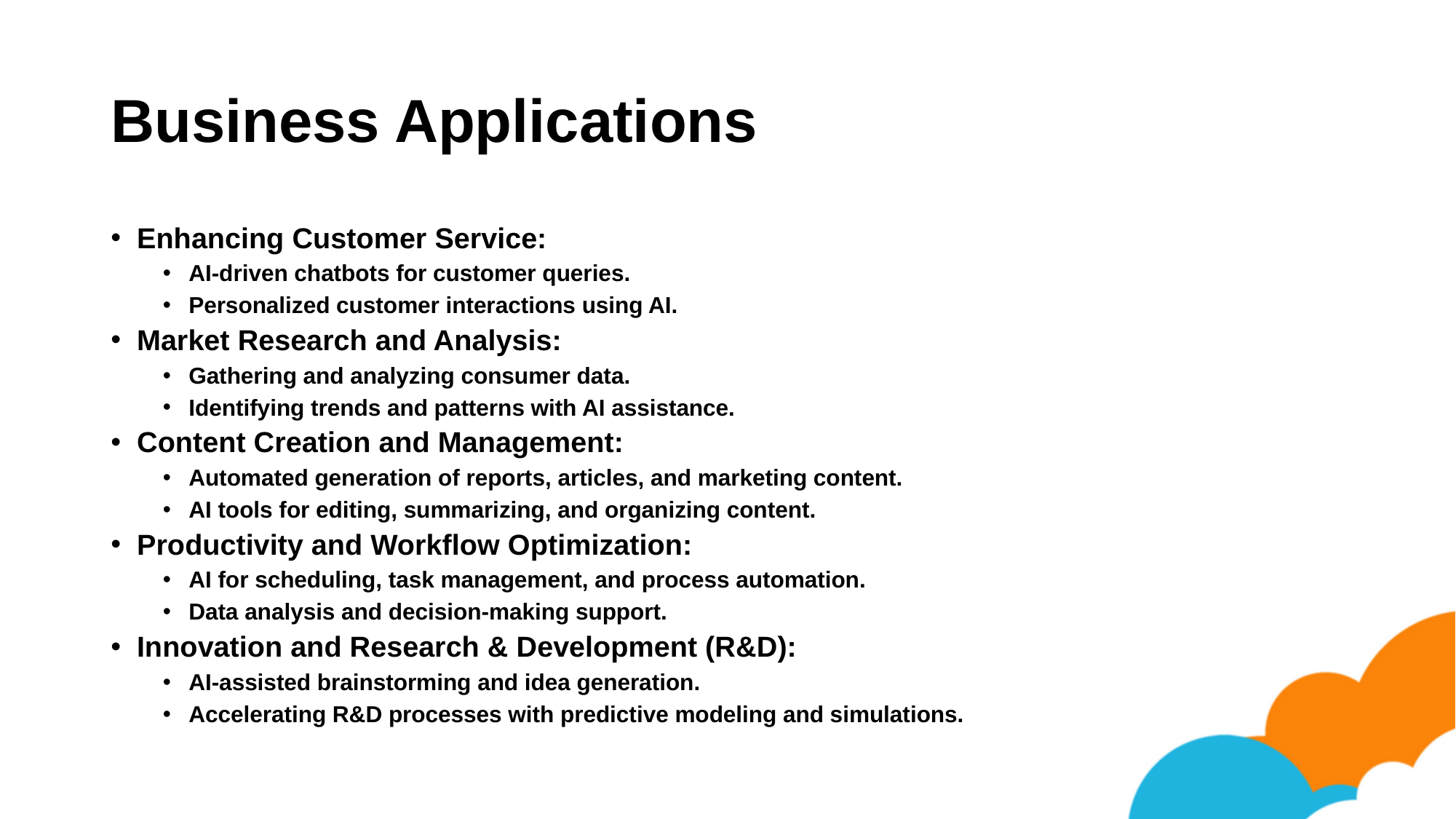

# Business Applications
Enhancing Customer Service:
AI-driven chatbots for customer queries.
Personalized customer interactions using AI.
Market Research and Analysis:
Gathering and analyzing consumer data.
Identifying trends and patterns with AI assistance.
Content Creation and Management:
Automated generation of reports, articles, and marketing content.
AI tools for editing, summarizing, and organizing content.
Productivity and Workflow Optimization:
AI for scheduling, task management, and process automation.
Data analysis and decision-making support.
Innovation and Research & Development (R&D):
AI-assisted brainstorming and idea generation.
Accelerating R&D processes with predictive modeling and simulations.